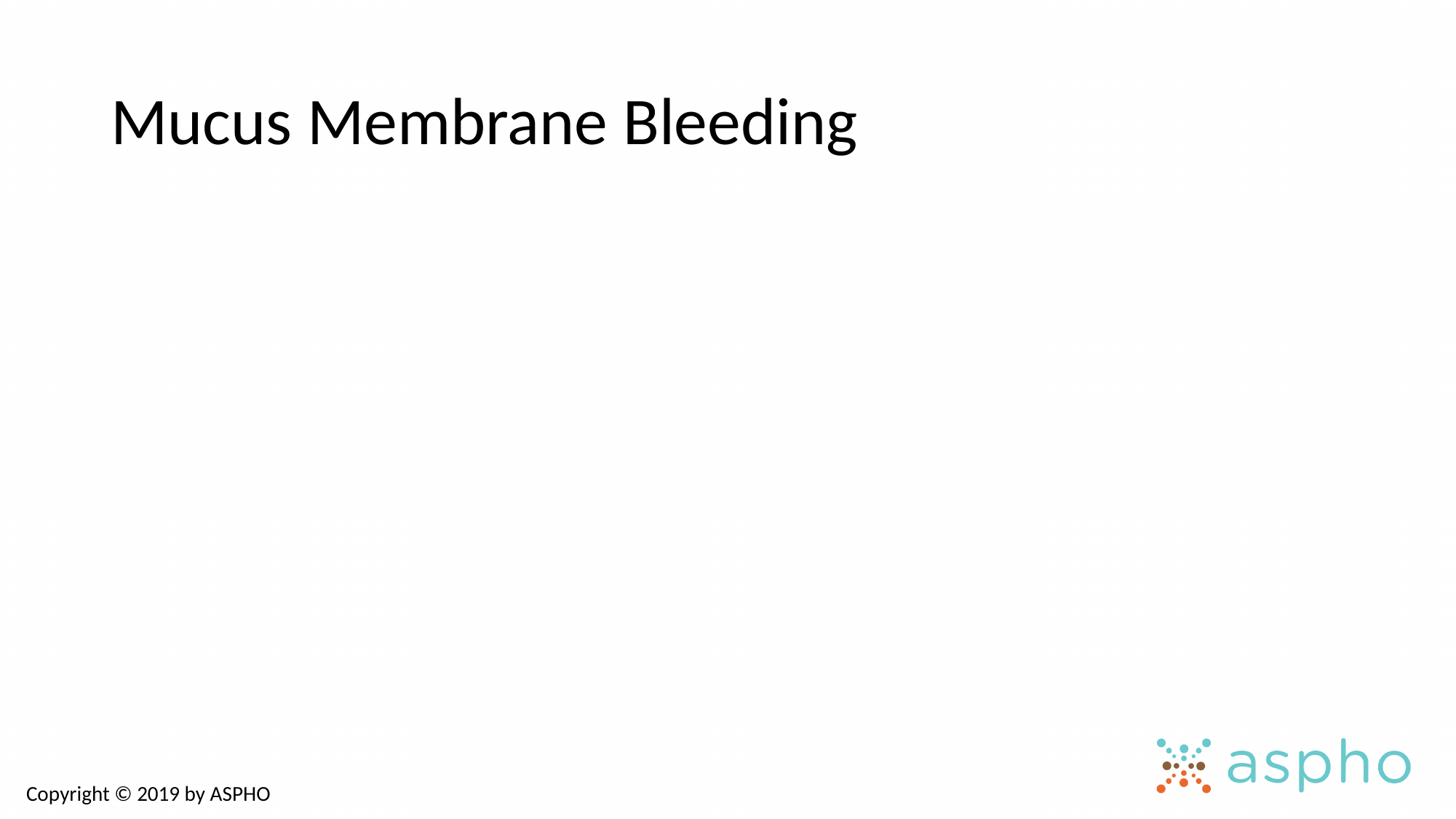

# Mucus Membrane Bleeding
Copyright © 2019 by ASPHO